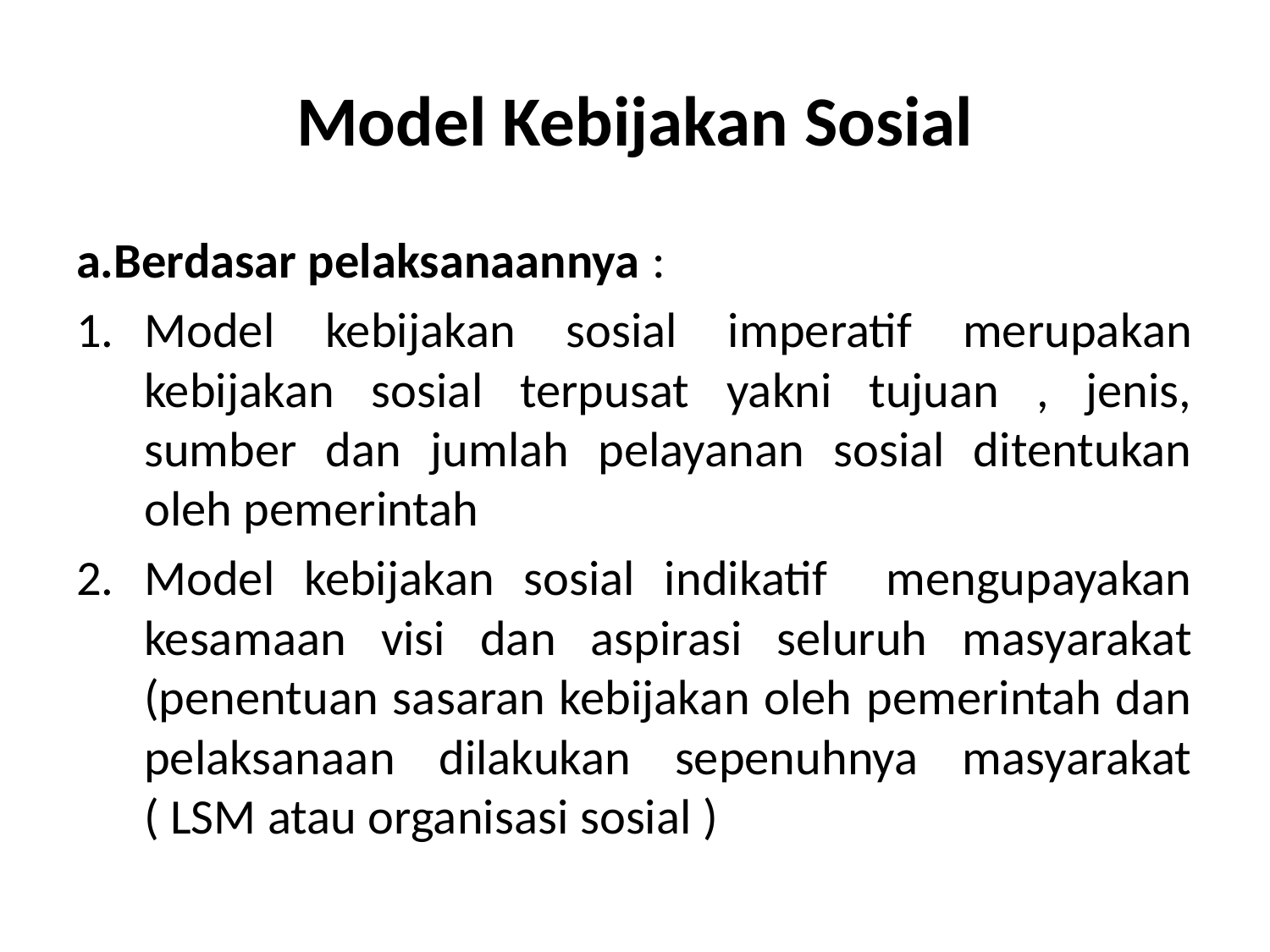

# Model Kebijakan Sosial
a.Berdasar pelaksanaannya :
Model kebijakan sosial imperatif merupakan kebijakan sosial terpusat yakni tujuan , jenis, sumber dan jumlah pelayanan sosial ditentukan oleh pemerintah
Model kebijakan sosial indikatif  mengupayakan kesamaan visi dan aspirasi seluruh masyarakat (penentuan sasaran kebijakan oleh pemerintah dan pelaksanaan dilakukan sepenuhnya masyarakat ( LSM atau organisasi sosial )